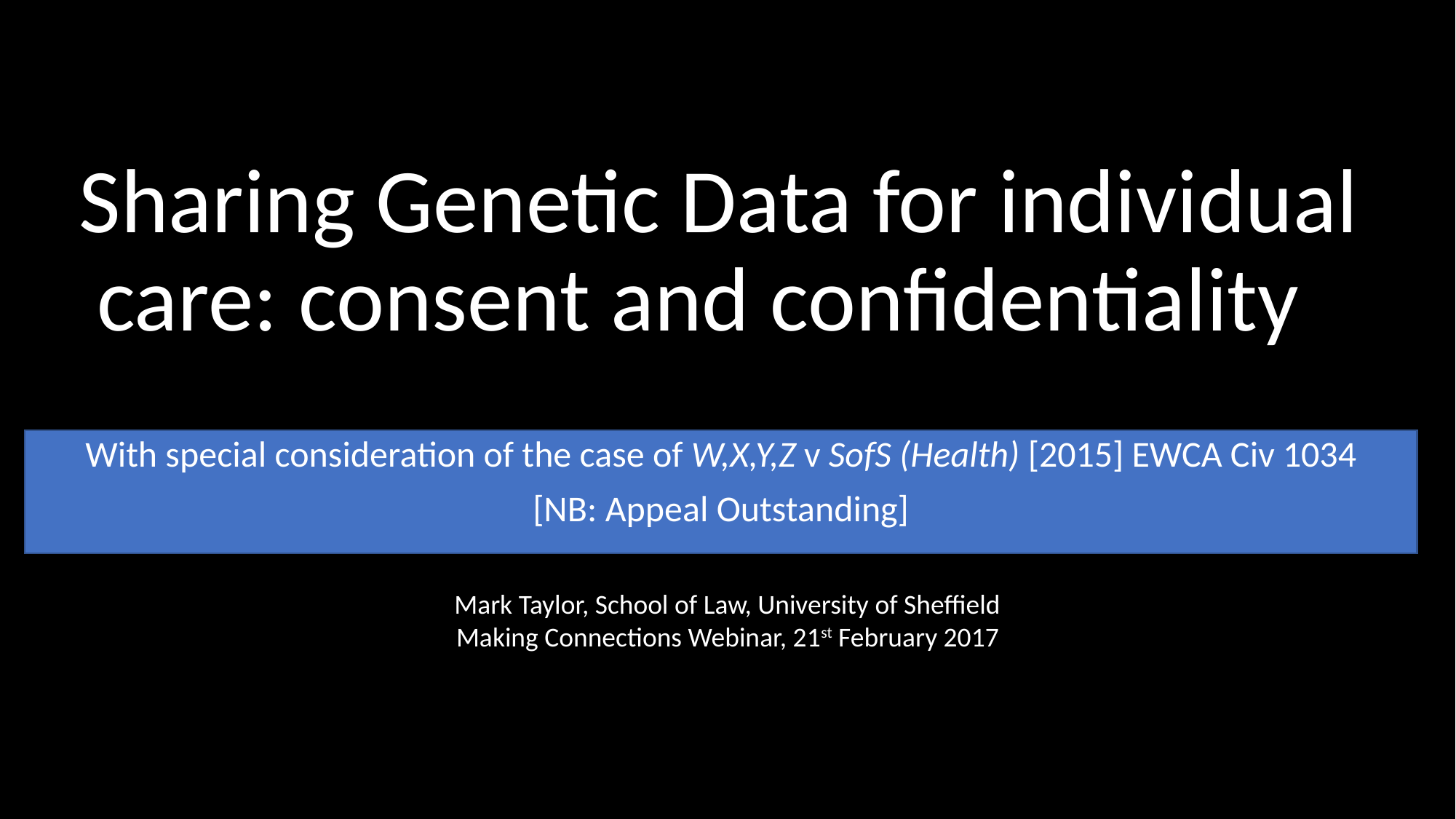

# Sharing Genetic Data for individual care: consent and confidentiality
With special consideration of the case of W,X,Y,Z v SofS (Health) [2015] EWCA Civ 1034
[NB: Appeal Outstanding]
Mark Taylor, School of Law, University of Sheffield
Making Connections Webinar, 21st February 2017